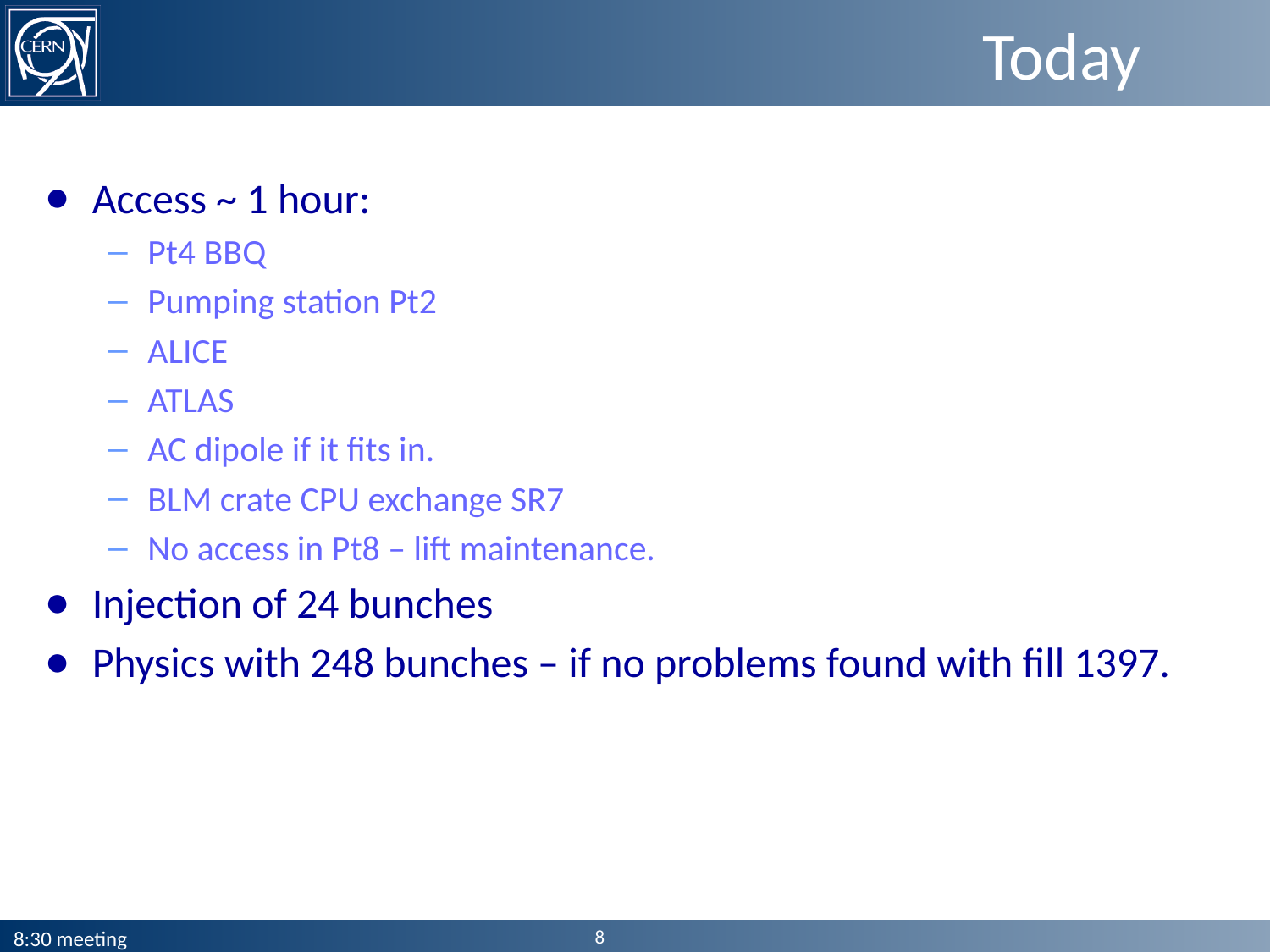

# Today

Access ~ 1 hour:
Pt4 BBQ
Pumping station Pt2
ALICE
ATLAS
AC dipole if it fits in.
BLM crate CPU exchange SR7
No access in Pt8 – lift maintenance.
Injection of 24 bunches
Physics with 248 bunches – if no problems found with fill 1397.
8
8:30 meeting